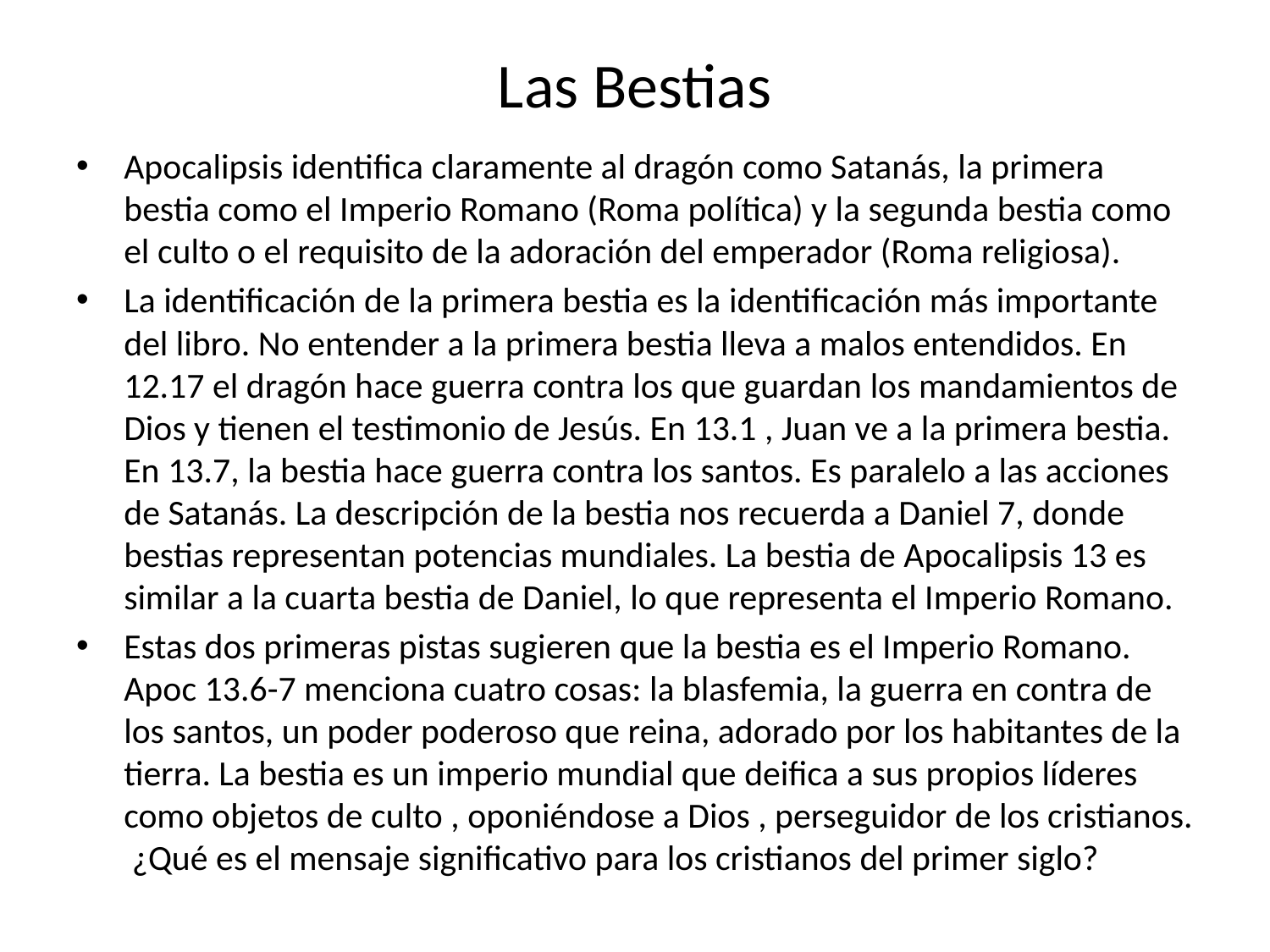

# Las Bestias
Apocalipsis identifica claramente al dragón como Satanás, la primera bestia como el Imperio Romano (Roma política) y la segunda bestia como el culto o el requisito de la adoración del emperador (Roma religiosa).
La identificación de la primera bestia es la identificación más importante del libro. No entender a la primera bestia lleva a malos entendidos. En 12.17 el dragón hace guerra contra los que guardan los mandamientos de Dios y tienen el testimonio de Jesús. En 13.1 , Juan ve a la primera bestia. En 13.7, la bestia hace guerra contra los santos. Es paralelo a las acciones de Satanás. La descripción de la bestia nos recuerda a Daniel 7, donde bestias representan potencias mundiales. La bestia de Apocalipsis 13 es similar a la cuarta bestia de Daniel, lo que representa el Imperio Romano.
Estas dos primeras pistas sugieren que la bestia es el Imperio Romano. Apoc 13.6-7 menciona cuatro cosas: la blasfemia, la guerra en contra de los santos, un poder poderoso que reina, adorado por los habitantes de la tierra. La bestia es un imperio mundial que deifica a sus propios líderes como objetos de culto , oponiéndose a Dios , perseguidor de los cristianos.  ¿Qué es el mensaje significativo para los cristianos del primer siglo?